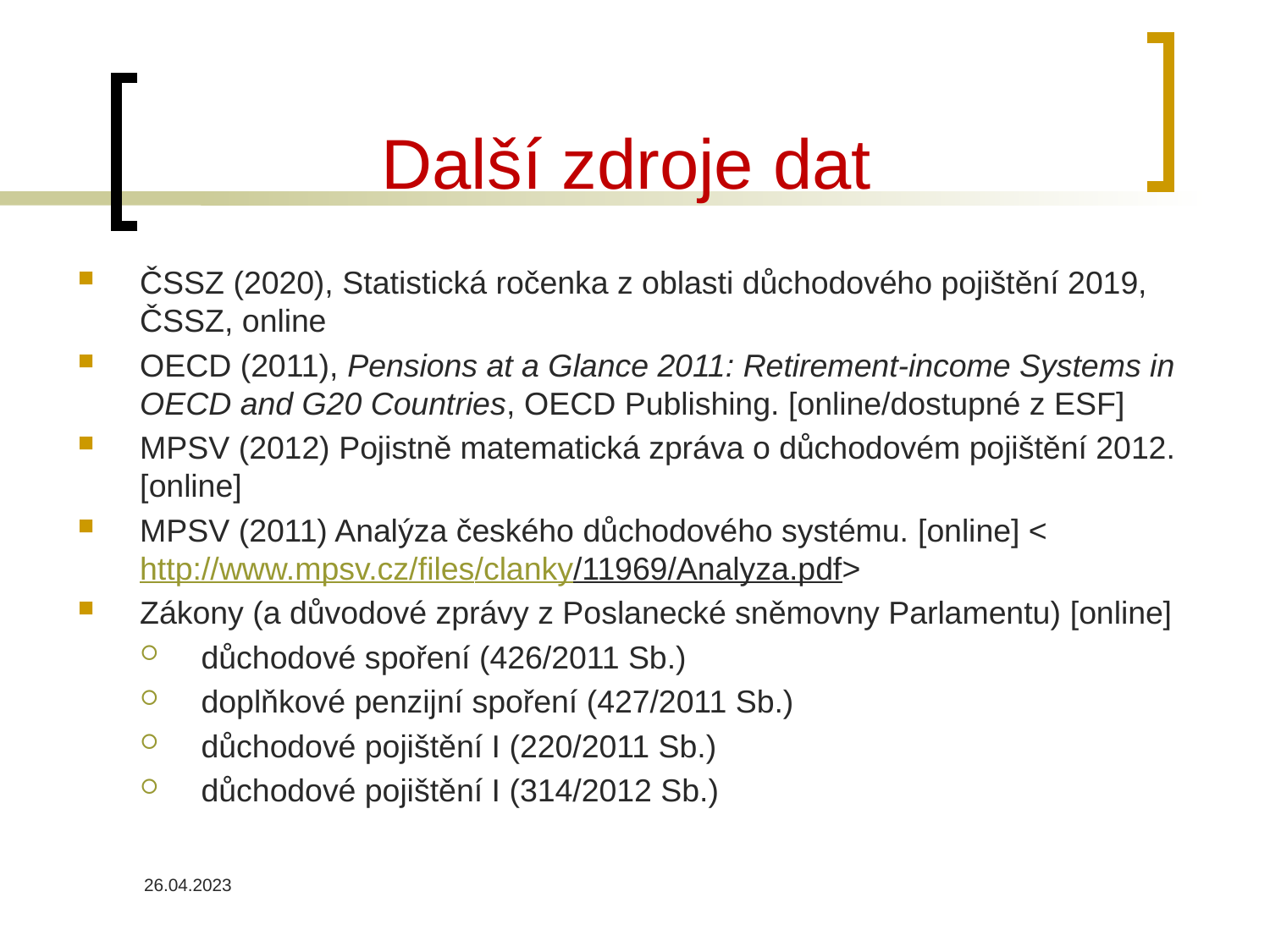

# Další zdroje dat
ČSSZ (2020), Statistická ročenka z oblasti důchodového pojištění 2019, ČSSZ, online
OECD (2011), Pensions at a Glance 2011: Retirement-income Systems in OECD and G20 Countries, OECD Publishing. [online/dostupné z ESF]
MPSV (2012) Pojistně matematická zpráva o důchodovém pojištění 2012. [online]
MPSV (2011) Analýza českého důchodového systému. [online] <http://www.mpsv.cz/files/clanky/11969/Analyza.pdf>
Zákony (a důvodové zprávy z Poslanecké sněmovny Parlamentu) [online]
důchodové spoření (426/2011 Sb.)
doplňkové penzijní spoření (427/2011 Sb.)
důchodové pojištění I (220/2011 Sb.)
důchodové pojištění I (314/2012 Sb.)
26.04.2023